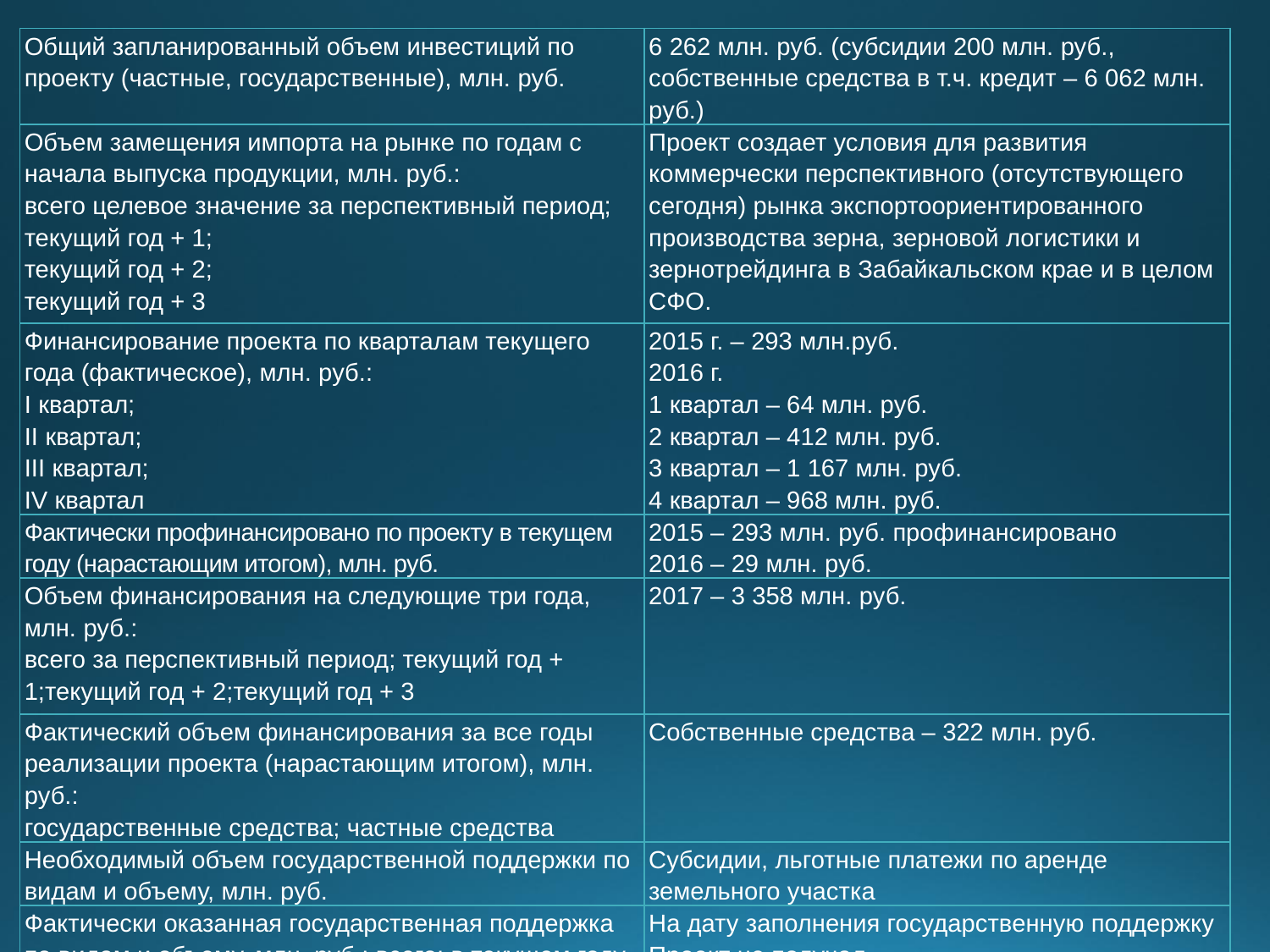

| Общий запланированный объем инвестиций по проекту (частные, государственные), млн. руб. | 6 262 млн. руб. (субсидии 200 млн. руб., собственные средства в т.ч. кредит – 6 062 млн. руб.) |
| --- | --- |
| Объем замещения импорта на рынке по годам с начала выпуска продукции, млн. руб.: всего целевое значение за перспективный период; текущий год + 1; текущий год + 2; текущий год + 3 | Проект создает условия для развития коммерчески перспективного (отсутствующего сегодня) рынка экспортоориентированного производства зерна, зерновой логистики и зернотрейдинга в Забайкальском крае и в целом СФО. |
| Финансирование проекта по кварталам текущего года (фактическое), млн. руб.: I квартал; II квартал; III квартал; IV квартал | 2015 г. – 293 млн.руб. 2016 г. 1 квартал – 64 млн. руб. 2 квартал – 412 млн. руб. 3 квартал – 1 167 млн. руб. 4 квартал – 968 млн. руб. |
| Фактически профинансировано по проекту в текущем году (нарастающим итогом), млн. руб. | 2015 – 293 млн. руб. профинансировано 2016 – 29 млн. руб. |
| Объем финансирования на следующие три года, млн. руб.: всего за перспективный период; текущий год + 1;текущий год + 2;текущий год + 3 | 2017 – 3 358 млн. руб. |
| Фактический объем финансирования за все годы реализации проекта (нарастающим итогом), млн. руб.: государственные средства; частные средства | Собственные средства – 322 млн. руб. |
| Необходимый объем государственной поддержки по видам и объему, млн. руб. | Субсидии, льготные платежи по аренде земельного участка |
| Фактически оказанная государственная поддержка по видам и объему, млн. руб.: всего; в текущем году | На дату заполнения государственную поддержку Проект не получал |